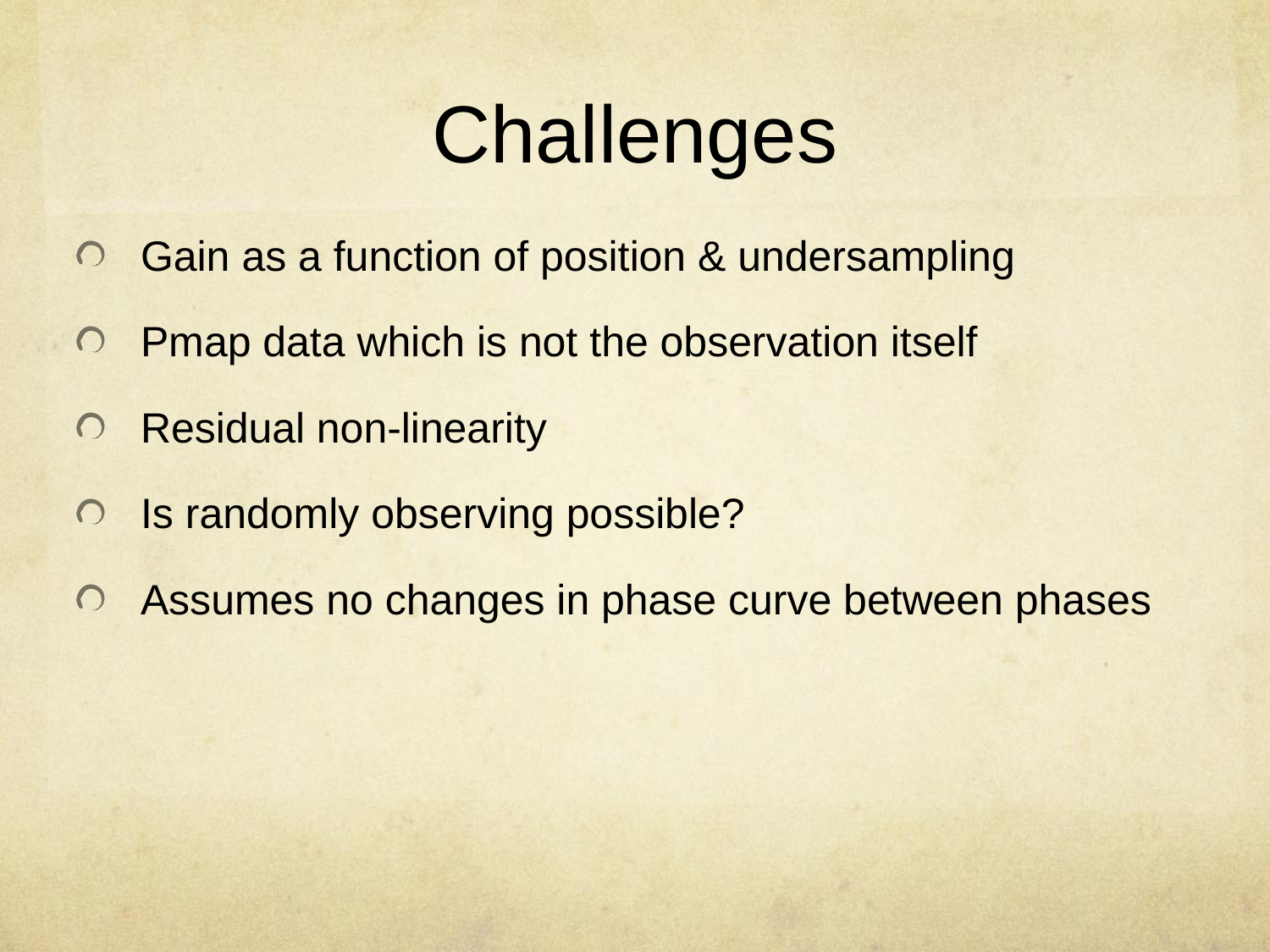

# Challenges
Gain as a function of position & undersampling
Pmap data which is not the observation itself
Residual non-linearity
Is randomly observing possible?
Assumes no changes in phase curve between phases